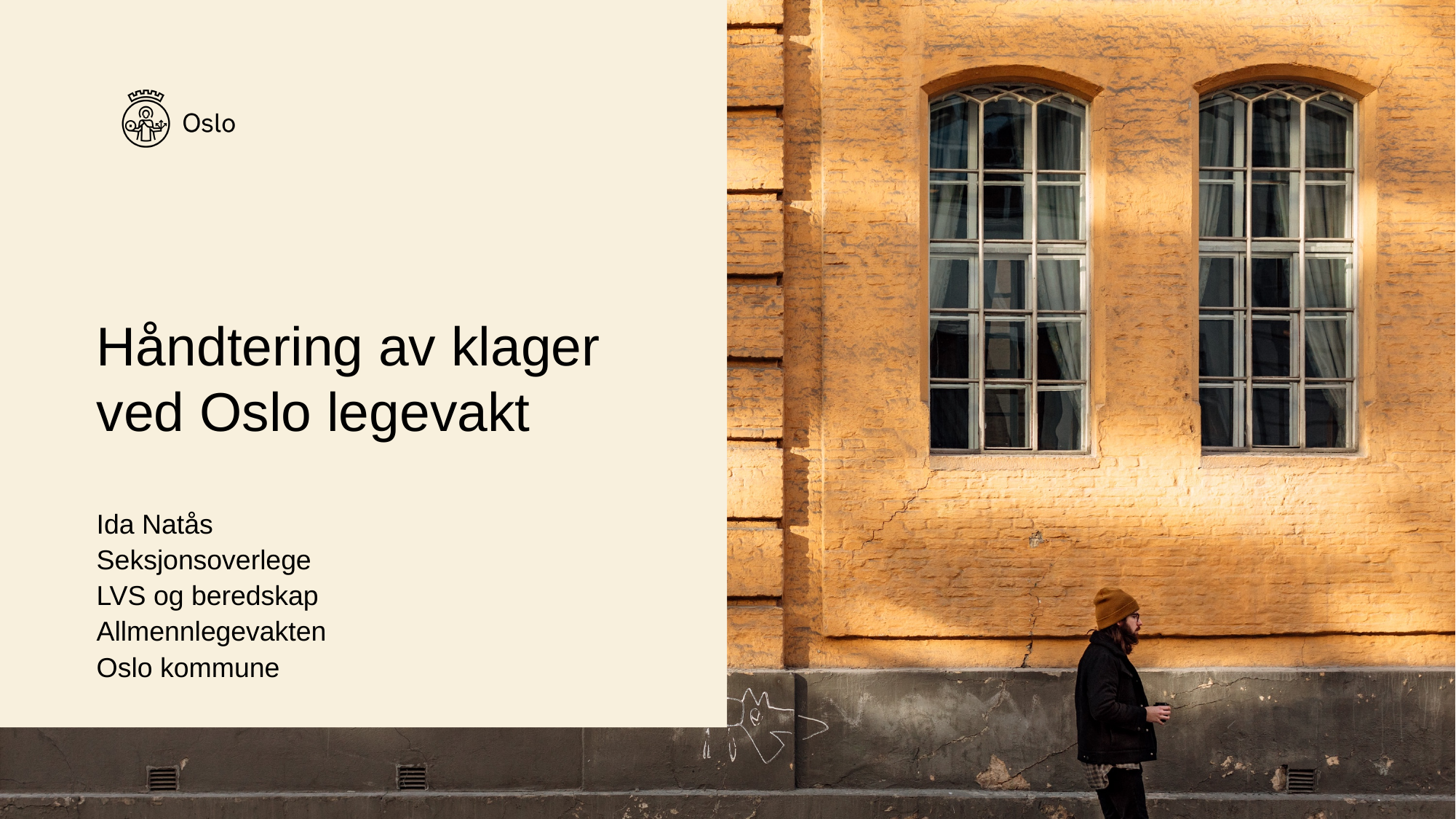

# Håndtering av klager ved Oslo legevakt
Ida Natås
Seksjonsoverlege
LVS og beredskap
Allmennlegevakten
Oslo kommune
1
11.05.2022